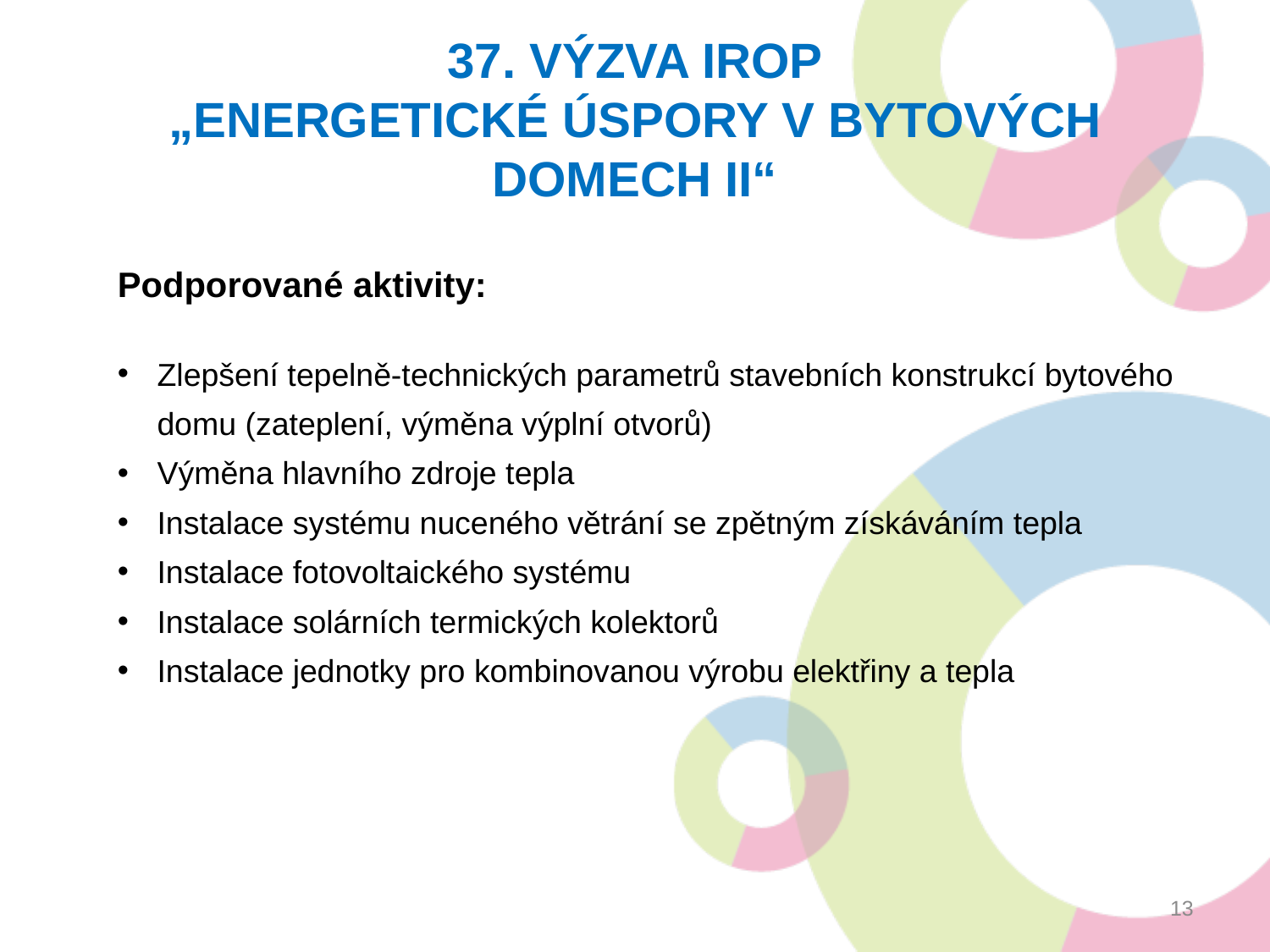

# 37. výzva IROP „Energetické úspory v bytových domech ii“
Podporované aktivity:

Zlepšení tepelně-technických parametrů stavebních konstrukcí bytového domu (zateplení, výměna výplní otvorů)
Výměna hlavního zdroje tepla
Instalace systému nuceného větrání se zpětným získáváním tepla
Instalace fotovoltaického systému
Instalace solárních termických kolektorů
Instalace jednotky pro kombinovanou výrobu elektřiny a tepla
13